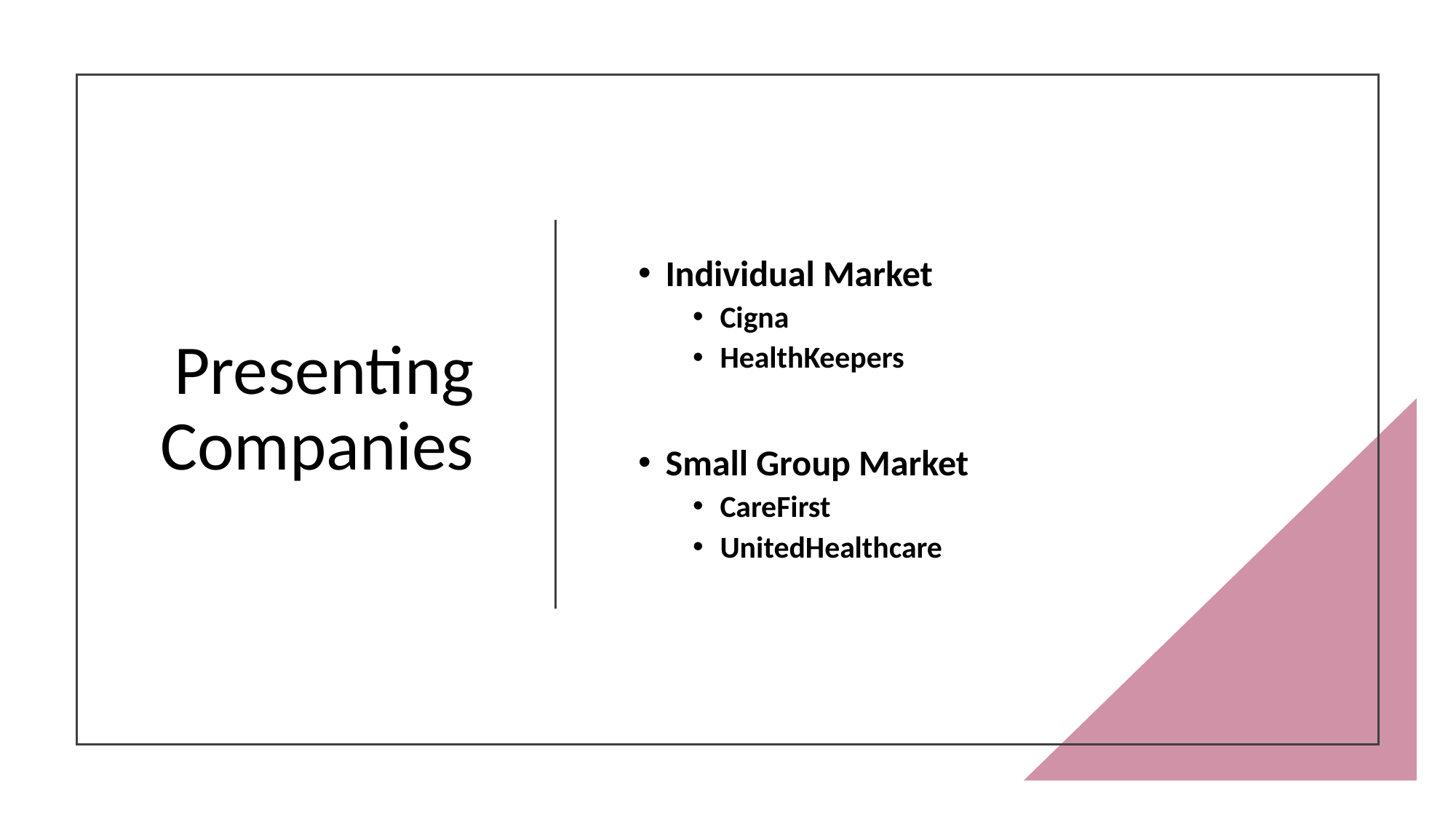

# Presenting Companies
Individual Market
Cigna
HealthKeepers

Small Group Market
CareFirst
UnitedHealthcare

24